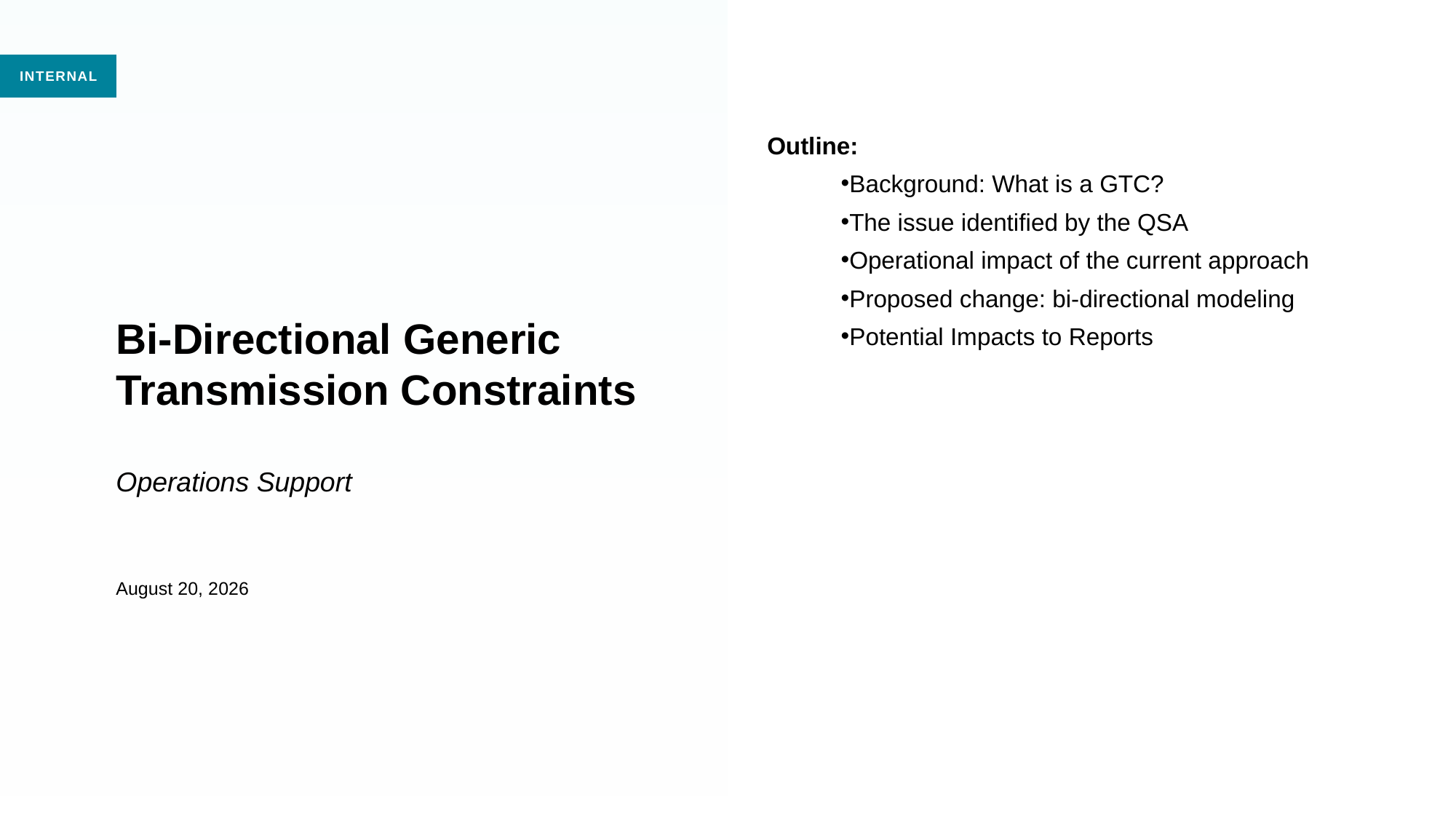

Outline:
Background: What is a GTC?
The issue identified by the QSA
Operational impact of the current approach
Proposed change: bi-directional modeling
Potential Impacts to Reports

# Bi-Directional Generic Transmission Constraints Operations Support August 20, 2026